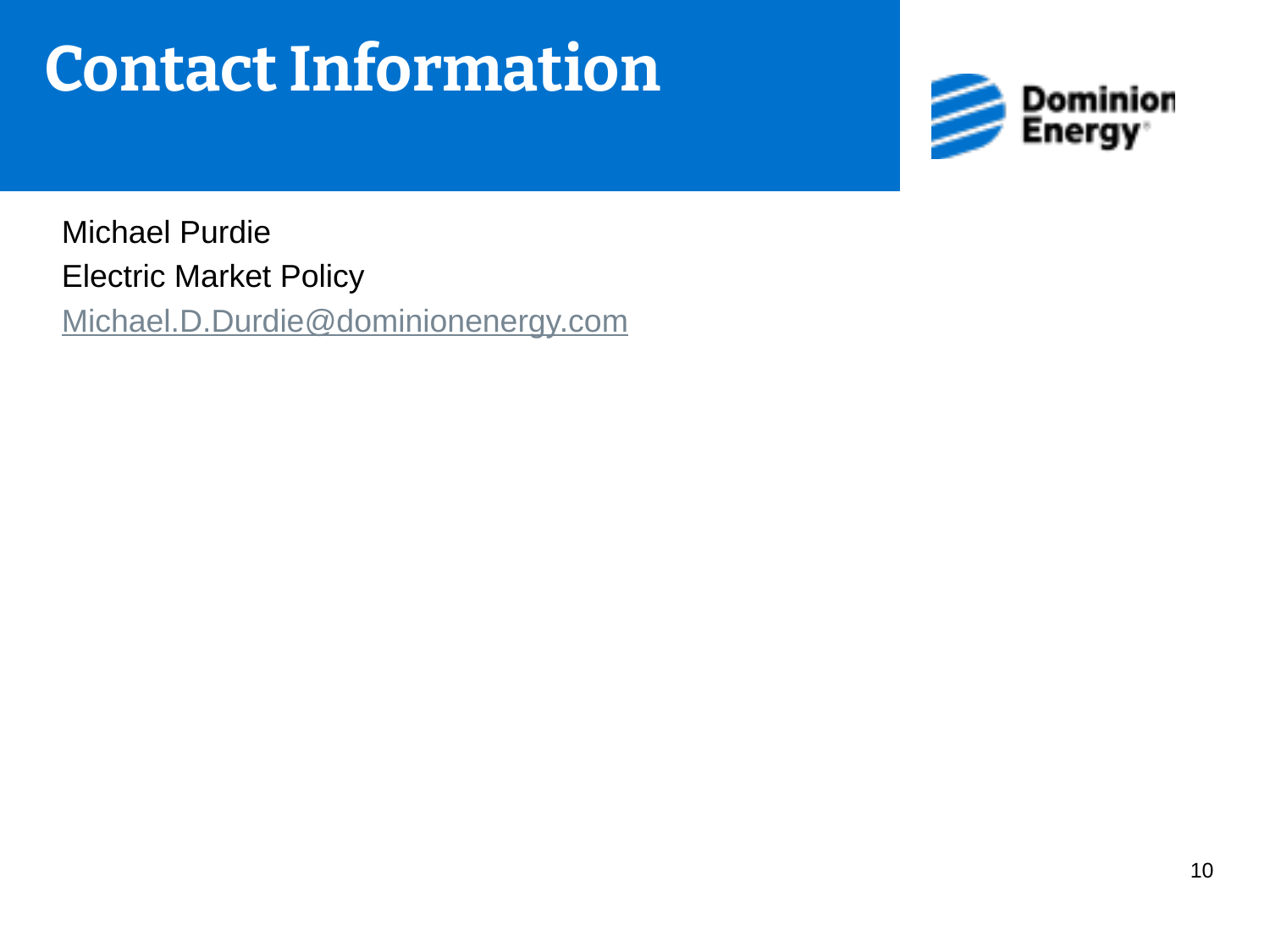

# Contact Information
Michael Purdie
Electric Market Policy
Michael.D.Durdie@dominionenergy.com

10